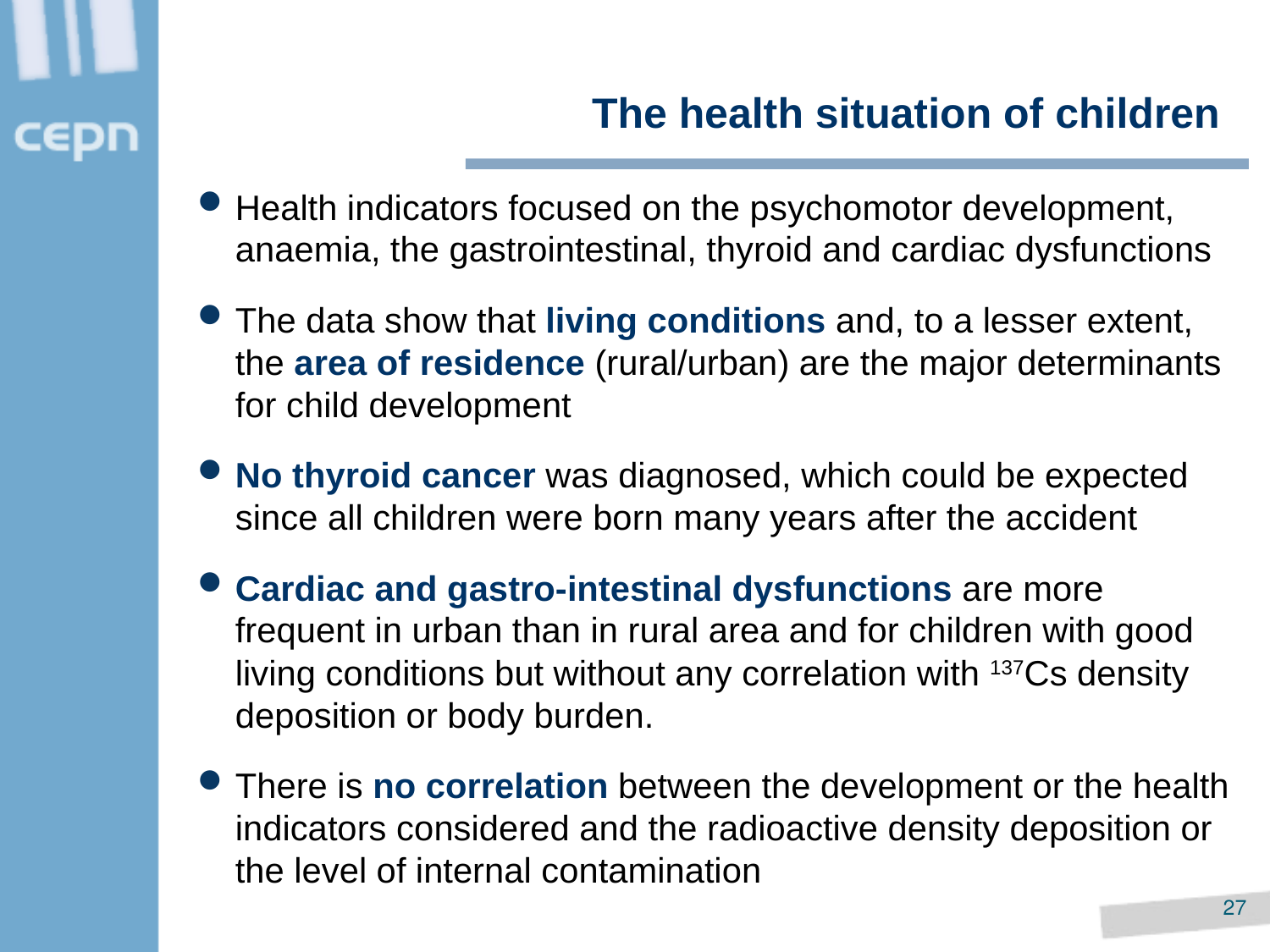

The health situation of children
Health indicators focused on the psychomotor development, anaemia, the gastrointestinal, thyroid and cardiac dysfunctions
The data show that living conditions and, to a lesser extent, the area of residence (rural/urban) are the major determinants for child development
No thyroid cancer was diagnosed, which could be expected since all children were born many years after the accident
Cardiac and gastro-intestinal dysfunctions are more frequent in urban than in rural area and for children with good living conditions but without any correlation with 137Cs density deposition or body burden.
There is no correlation between the development or the health indicators considered and the radioactive density deposition or the level of internal contamination

27